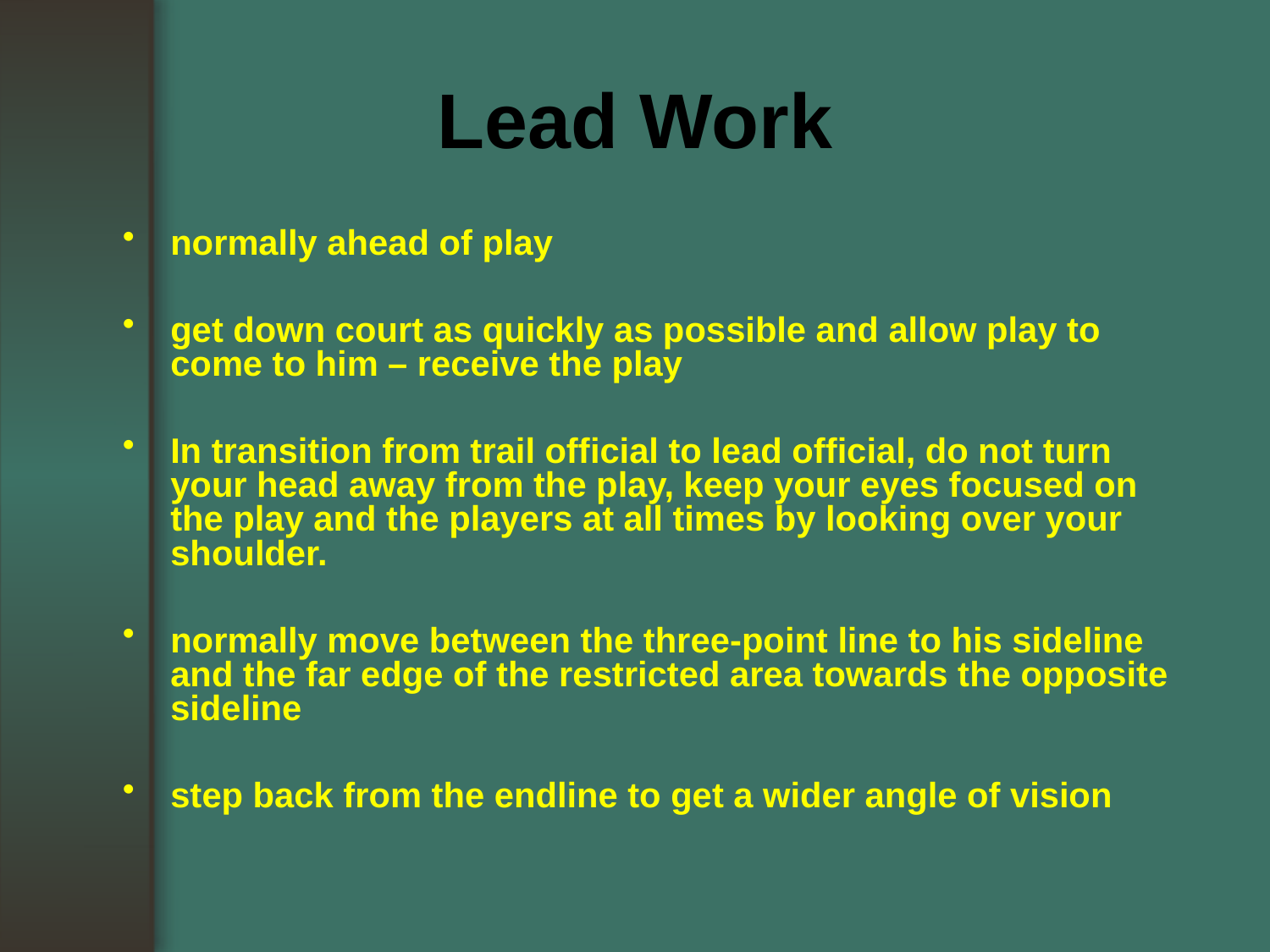

Lead Work
normally ahead of play

get down court as quickly as possible and allow play to come to him – receive the play

In transition from trail official to lead official, do not turn your head away from the play, keep your eyes focused on the play and the players at all times by looking over your shoulder.

normally move between the three-point line to his sideline and the far edge of the restricted area towards the opposite sideline

step back from the endline to get a wider angle of vision